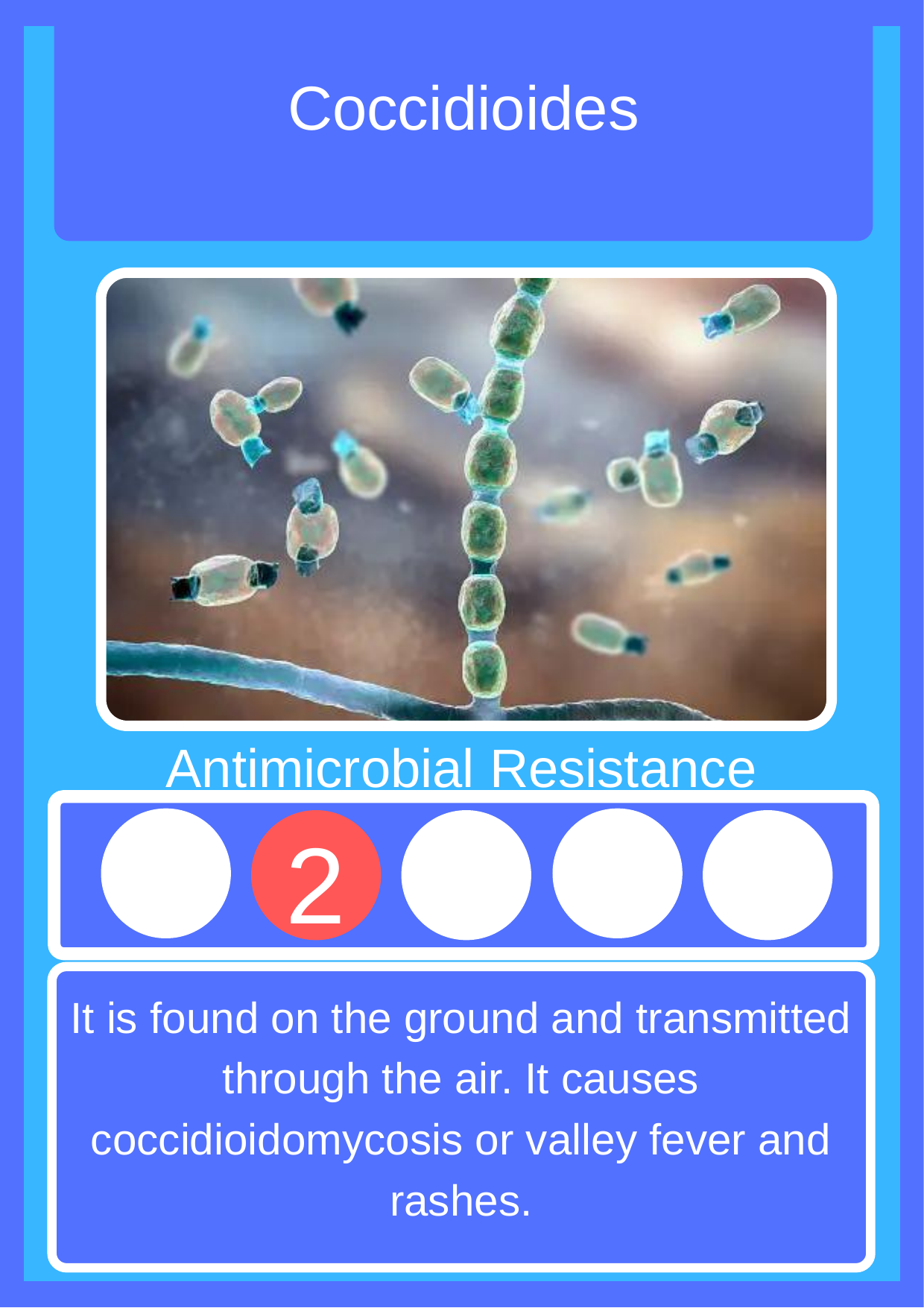

Coccidioides

Antimicrobial Resistance
3
4
5
1
2

It is found on the ground and transmitted through the air. It causes coccidioidomycosis or valley fever and rashes.